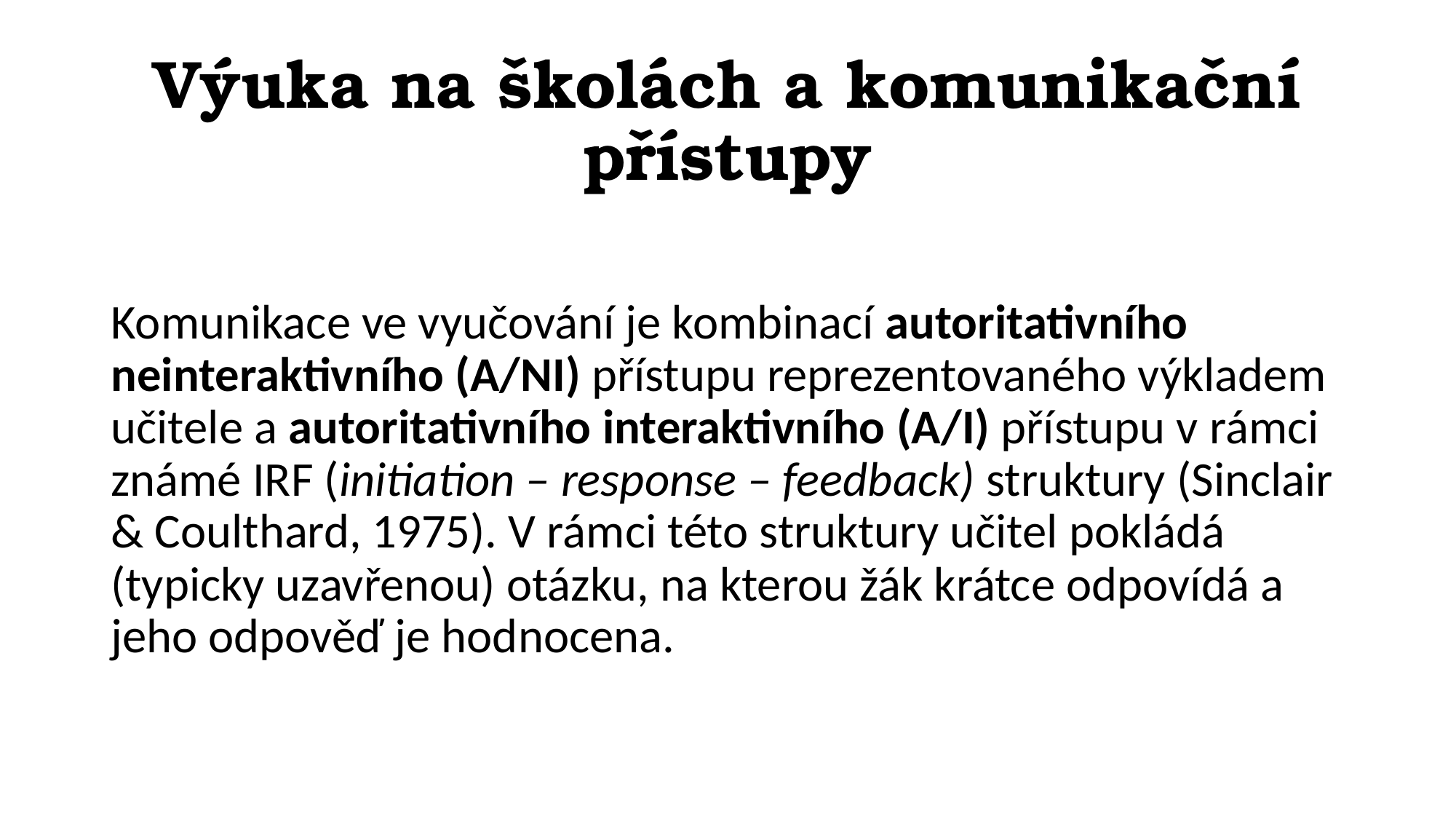

# Výuka na školách a komunikační přístupy

Komunikace ve vyučování je kombinací autoritativního neinteraktivního (A/NI) přístupu reprezentovaného výkladem učitele a autoritativního interaktivního (A/I) přístupu v rámci známé IRF (initiation – response – feedback) struktury (Sinclair & Coulthard, 1975). V rámci této struktury učitel pokládá (typicky uzavřenou) otázku, na kterou žák krátce odpovídá a jeho odpověď je hodnocena.